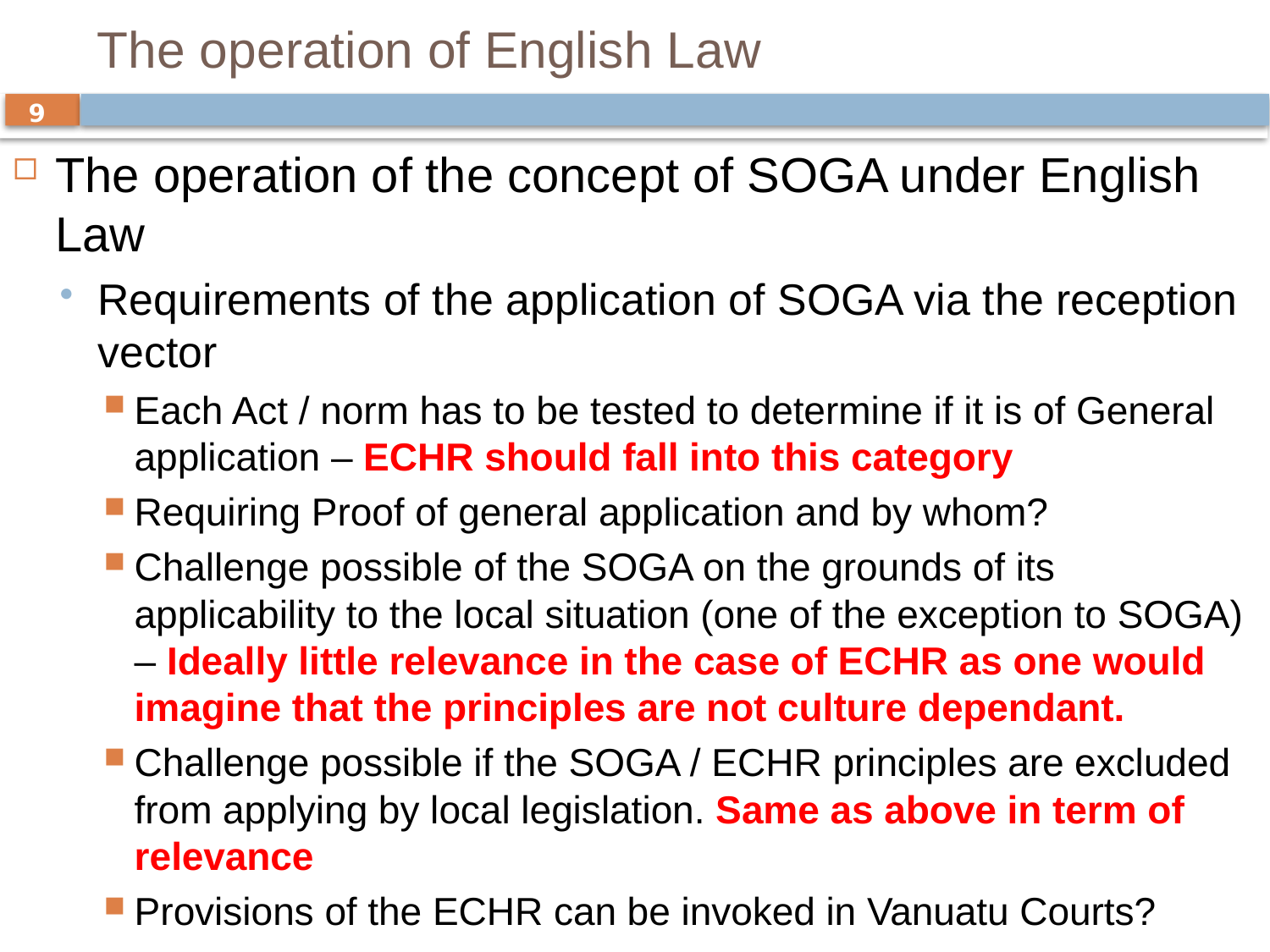

# The operation of English Law
9
The operation of the concept of SOGA under English Law
Requirements of the application of SOGA via the reception vector
Each Act / norm has to be tested to determine if it is of General application – ECHR should fall into this category
Requiring Proof of general application and by whom?
Challenge possible of the SOGA on the grounds of its applicability to the local situation (one of the exception to SOGA) – Ideally little relevance in the case of ECHR as one would imagine that the principles are not culture dependant.
Challenge possible if the SOGA / ECHR principles are excluded from applying by local legislation. Same as above in term of relevance
Provisions of the ECHR can be invoked in Vanuatu Courts?